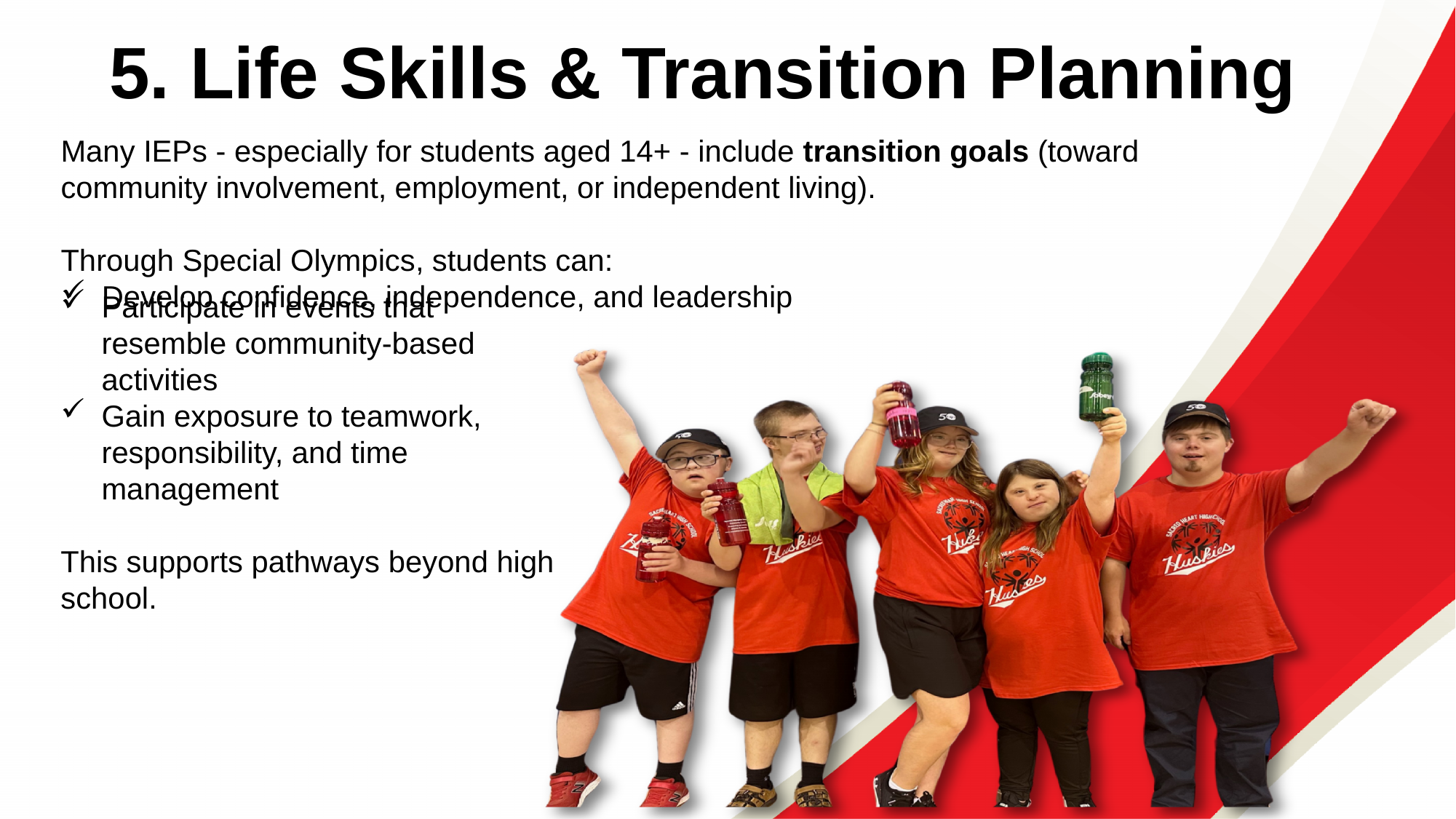

# 5. Life Skills & Transition Planning
Many IEPs - especially for students aged 14+ - include transition goals (toward community involvement, employment, or independent living).

Through Special Olympics, students can:
Develop confidence, independence, and leadership

Participate in events that resemble community-based activities
Gain exposure to teamwork, responsibility, and time management

This supports pathways beyond high school.